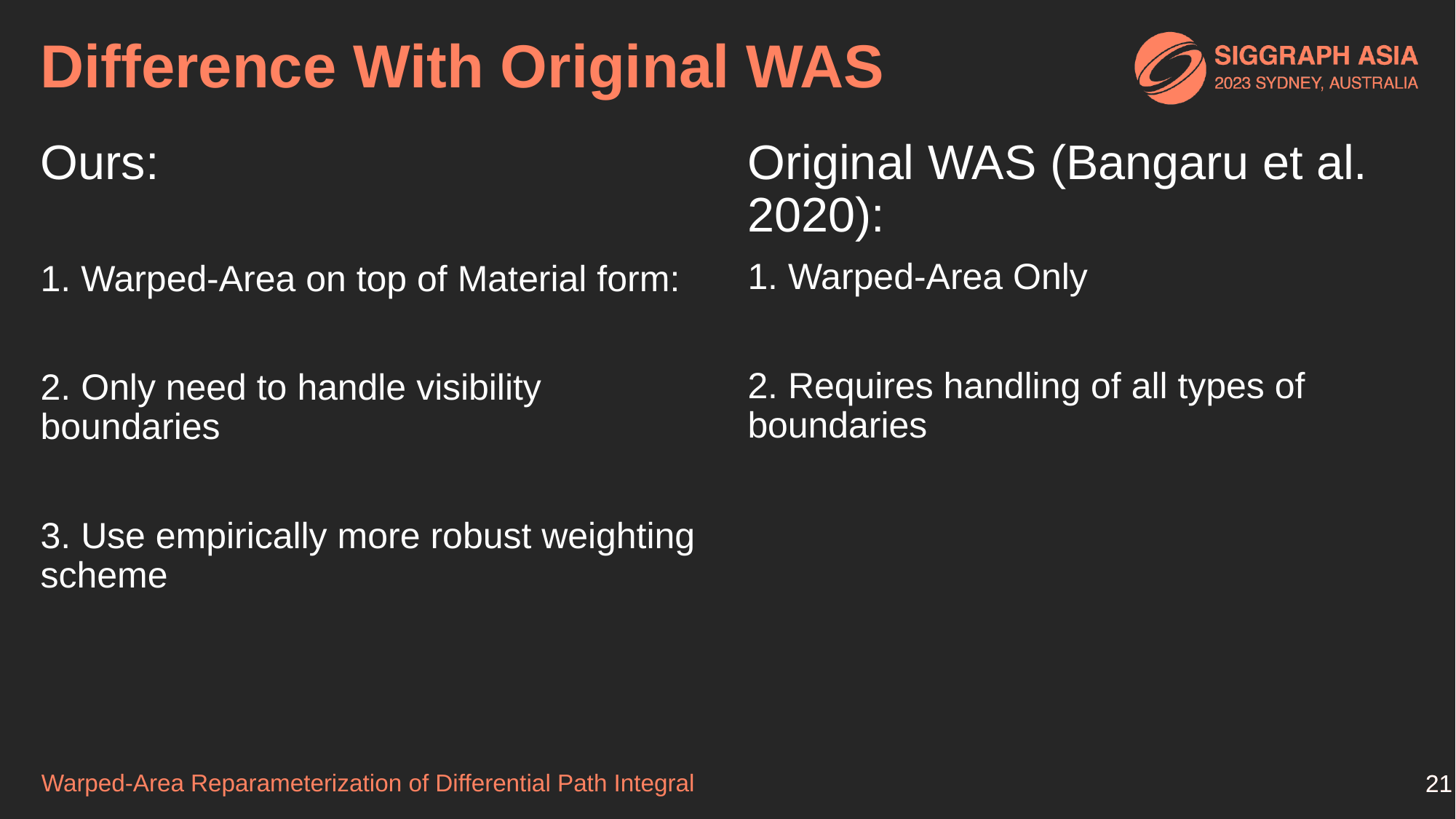

# Difference With Original WAS
Ours:

1. Warped-Area on top of Material form:

2. Only need to handle visibility boundaries

3. Use empirically more robust weighting scheme

Original WAS (Bangaru et al. 2020):
1. Warped-Area Only

2. Requires handling of all types of boundaries